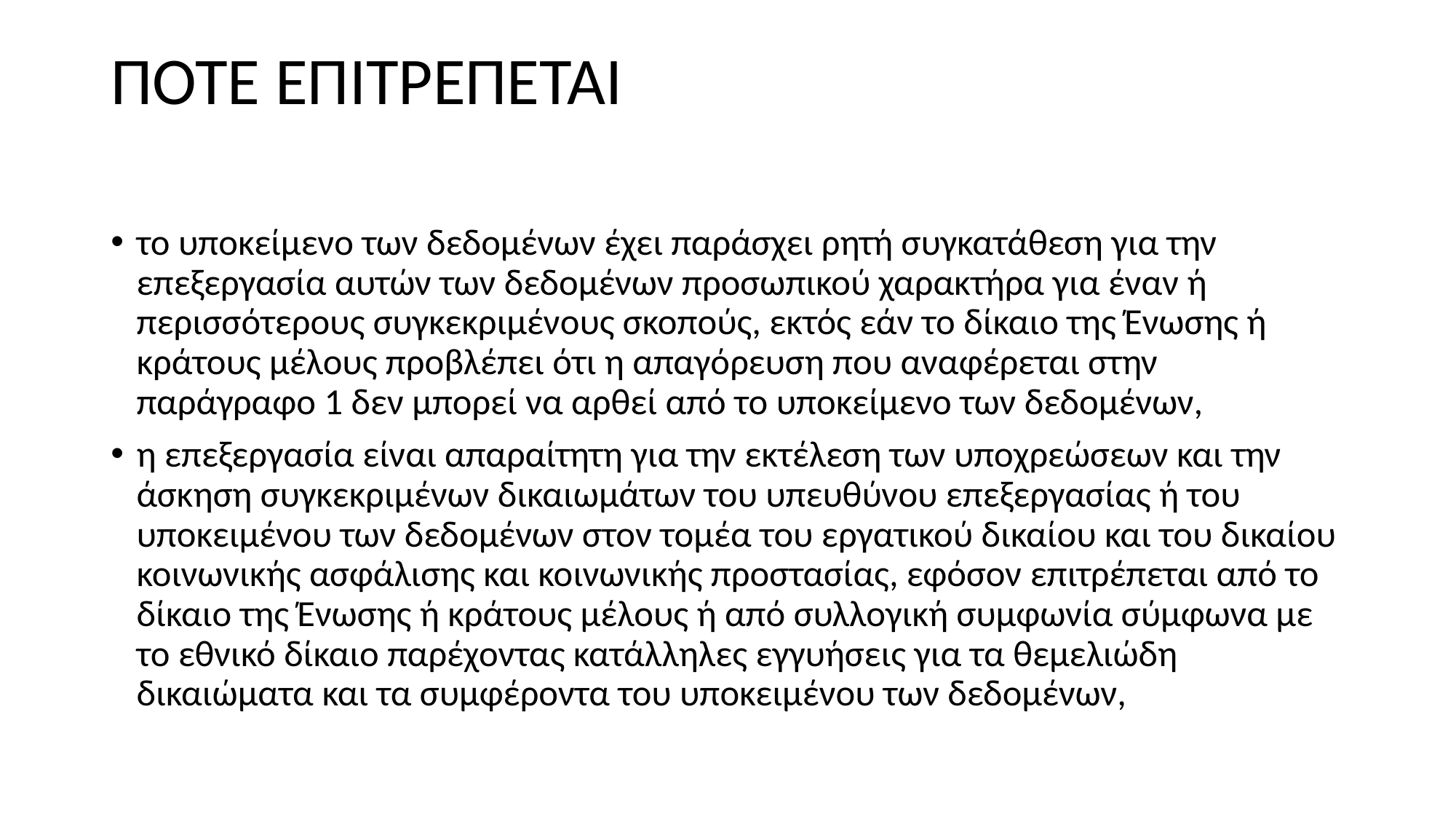

# ΠΟΤΕ ΕΠΙΤΡΕΠΕΤΑΙ
το υποκείμενο των δεδομένων έχει παράσχει ρητή συγκατάθεση για την επεξεργασία αυτών των δεδομένων προσωπικού χαρακτήρα για έναν ή περισσότερους συγκεκριμένους σκοπούς, εκτός εάν το δίκαιο της Ένωσης ή κράτους μέλους προβλέπει ότι η απαγόρευση που αναφέρεται στην παράγραφο 1 δεν μπορεί να αρθεί από το υποκείμενο των δεδομένων,
η επεξεργασία είναι απαραίτητη για την εκτέλεση των υποχρεώσεων και την άσκηση συγκεκριμένων δικαιωμάτων του υπευθύνου επεξεργασίας ή του υποκειμένου των δεδομένων στον τομέα του εργατικού δικαίου και του δικαίου κοινωνικής ασφάλισης και κοινωνικής προστασίας, εφόσον επιτρέπεται από το δίκαιο της Ένωσης ή κράτους μέλους ή από συλλογική συμφωνία σύμφωνα με το εθνικό δίκαιο παρέχοντας κατάλληλες εγγυήσεις για τα θεμελιώδη δικαιώματα και τα συμφέροντα του υποκειμένου των δεδομένων,